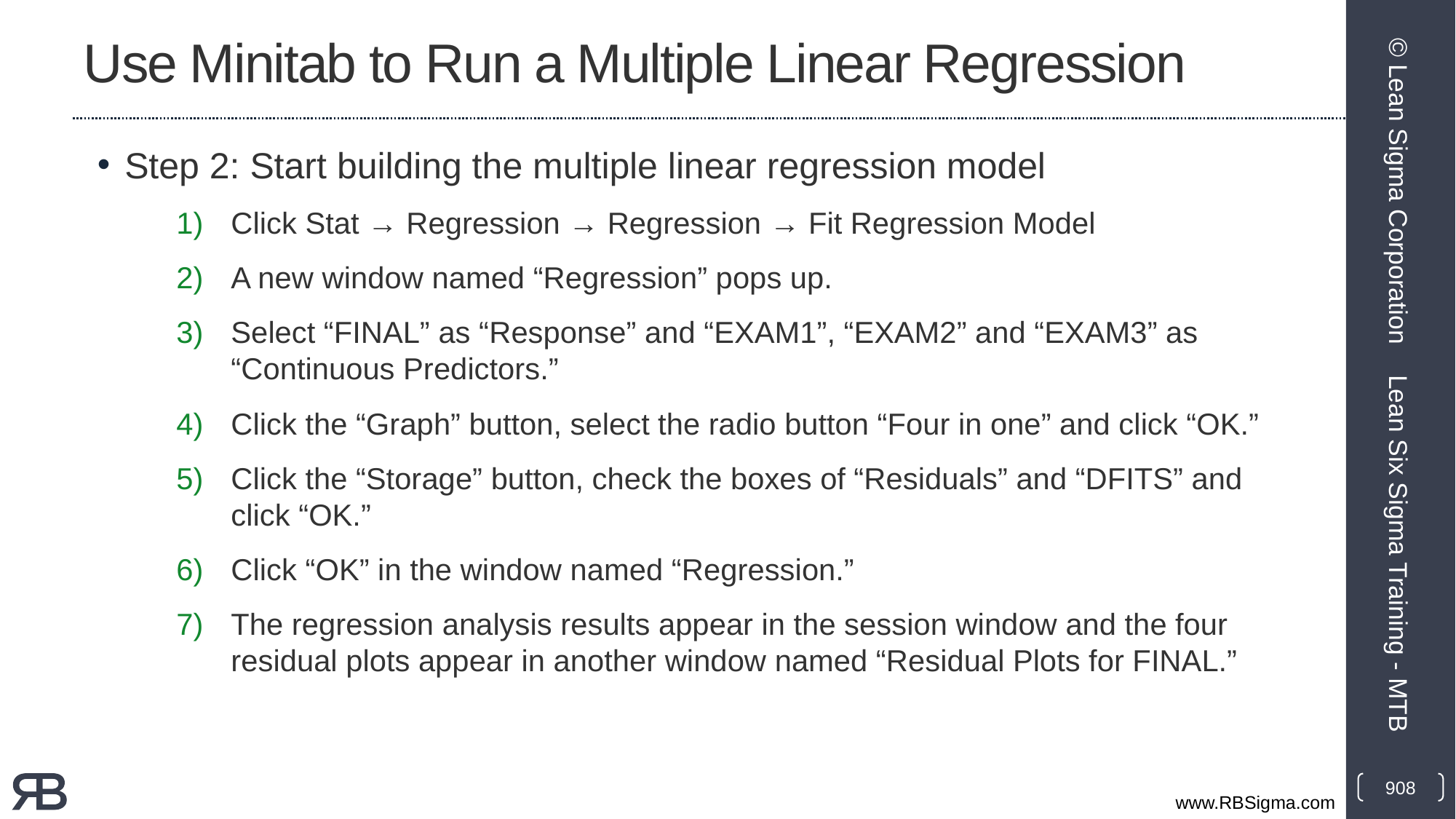

# Use Minitab to Run a Multiple Linear Regression
Step 2: Start building the multiple linear regression model
Click Stat → Regression → Regression → Fit Regression Model
A new window named “Regression” pops up.
Select “FINAL” as “Response” and “EXAM1”, “EXAM2” and “EXAM3” as “Continuous Predictors.”
Click the “Graph” button, select the radio button “Four in one” and click “OK.”
Click the “Storage” button, check the boxes of “Residuals” and “DFITS” and click “OK.”
Click “OK” in the window named “Regression.”
The regression analysis results appear in the session window and the four residual plots appear in another window named “Residual Plots for FINAL.”

© Lean Sigma Corporation
Lean Six Sigma Training - MTB
908